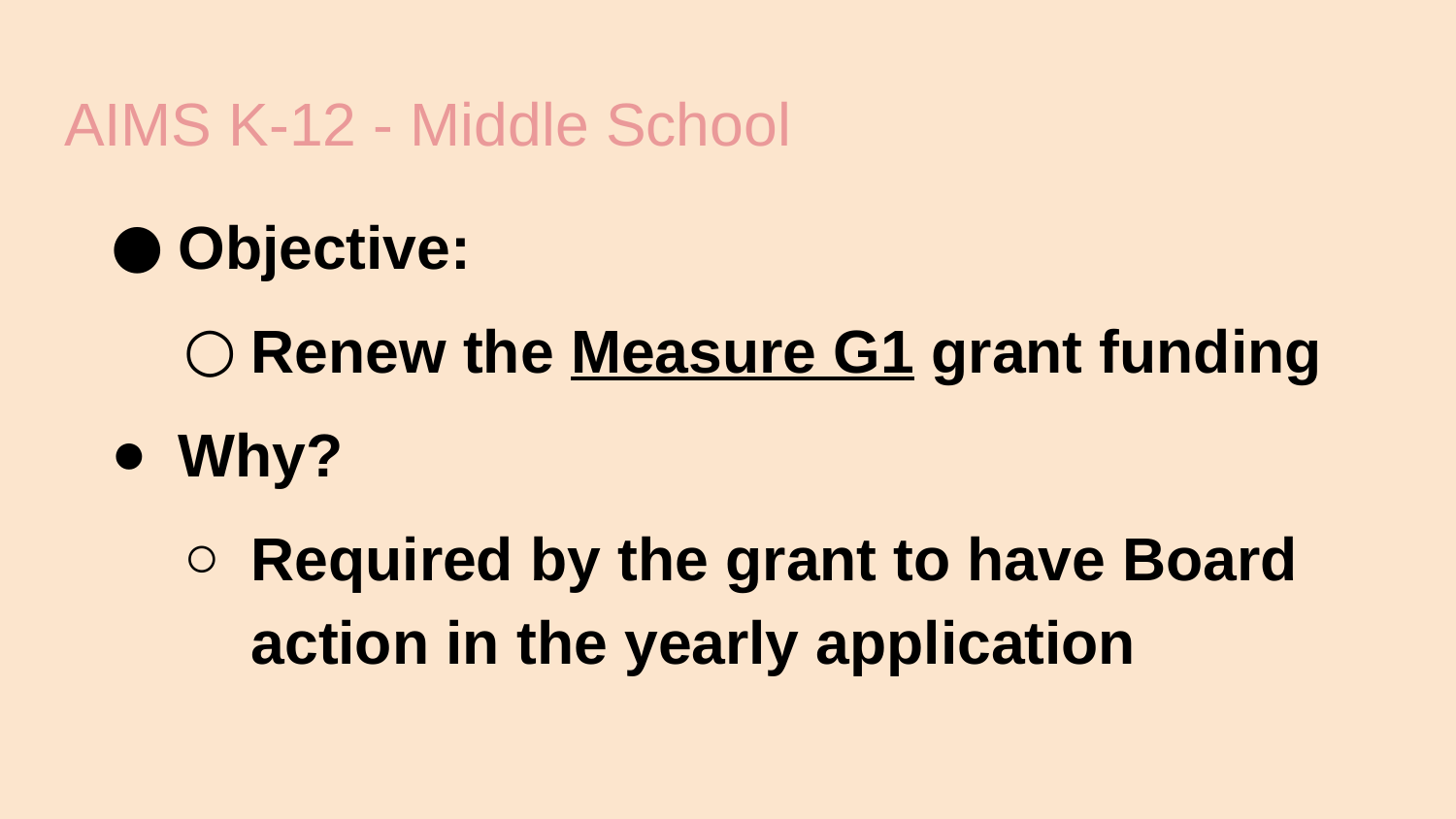

# AIMS K-12 - Middle School
Objective:
Renew the Measure G1 grant funding
Why?
Required by the grant to have Board action in the yearly application